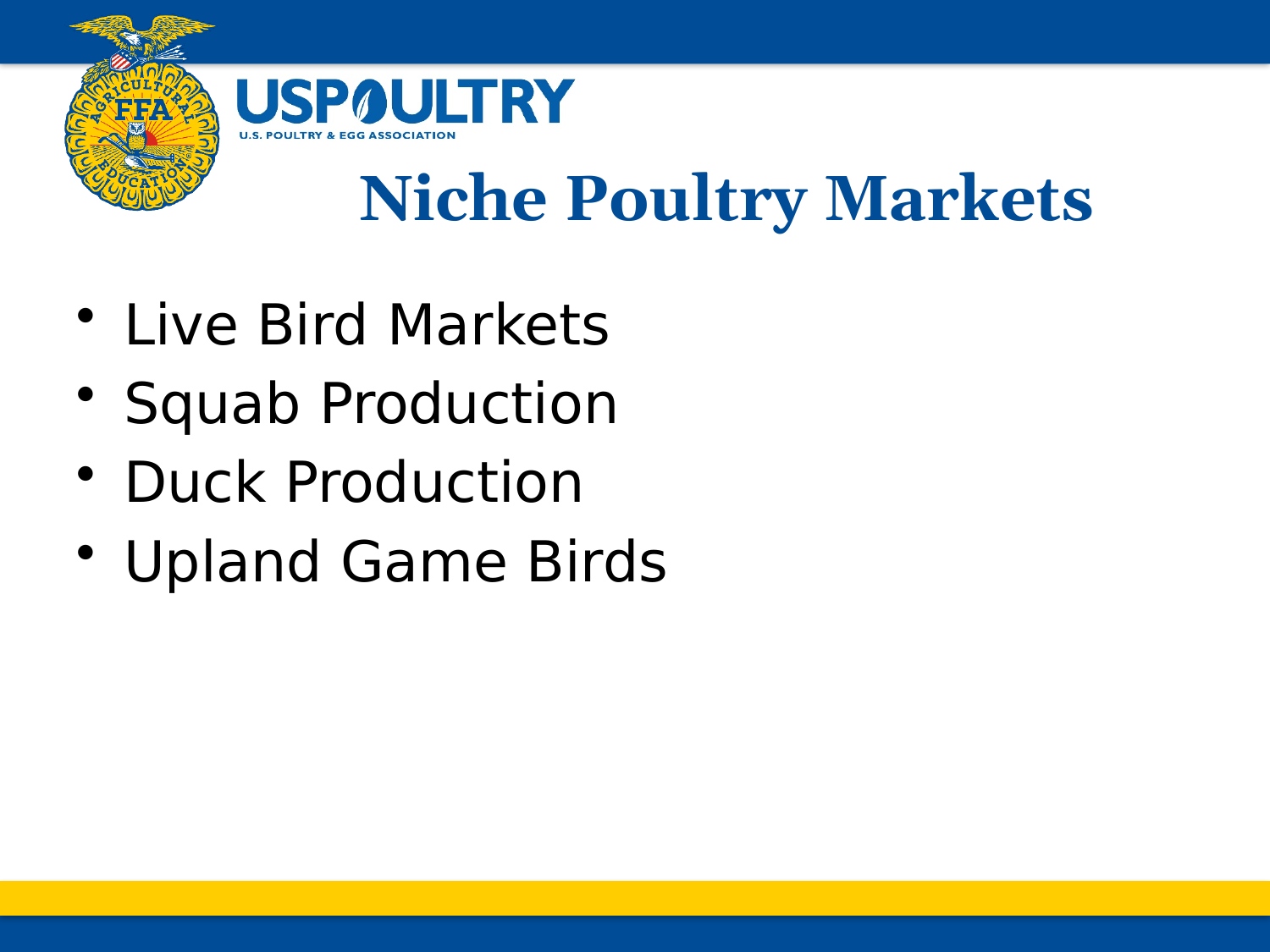

# Niche Poultry Markets
Live Bird Markets
Squab Production
Duck Production
Upland Game Birds